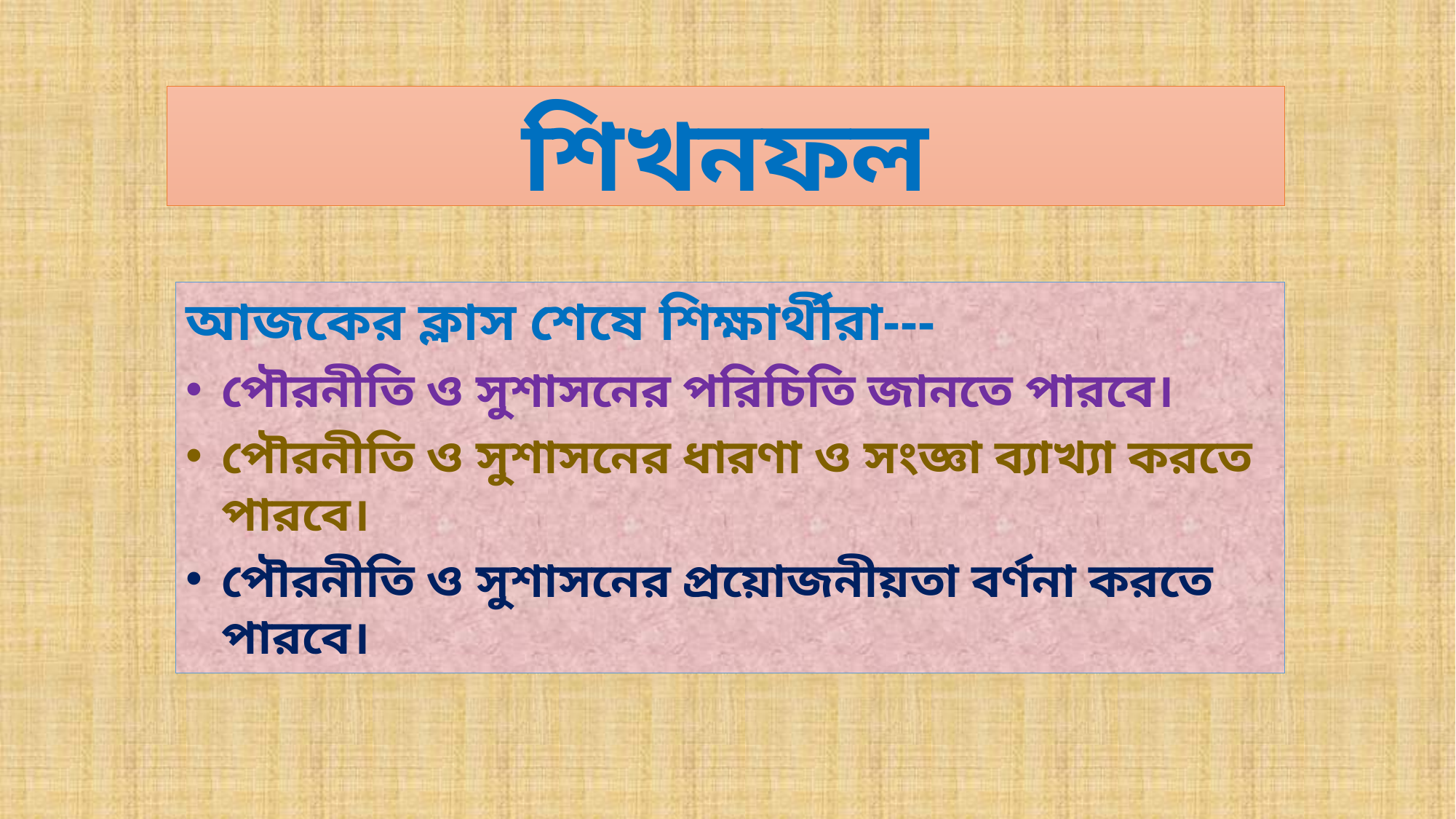

শিখনফল
আজকের ক্লাস শেষে শিক্ষার্থীরা---
পৌরনীতি ও সুশাসনের পরিচিতি জানতে পারবে।
পৌরনীতি ও সুশাসনের ধারণা ও সংজ্ঞা ব্যাখ্যা করতে পারবে।
পৌরনীতি ও সুশাসনের প্রয়োজনীয়তা বর্ণনা করতে পারবে।